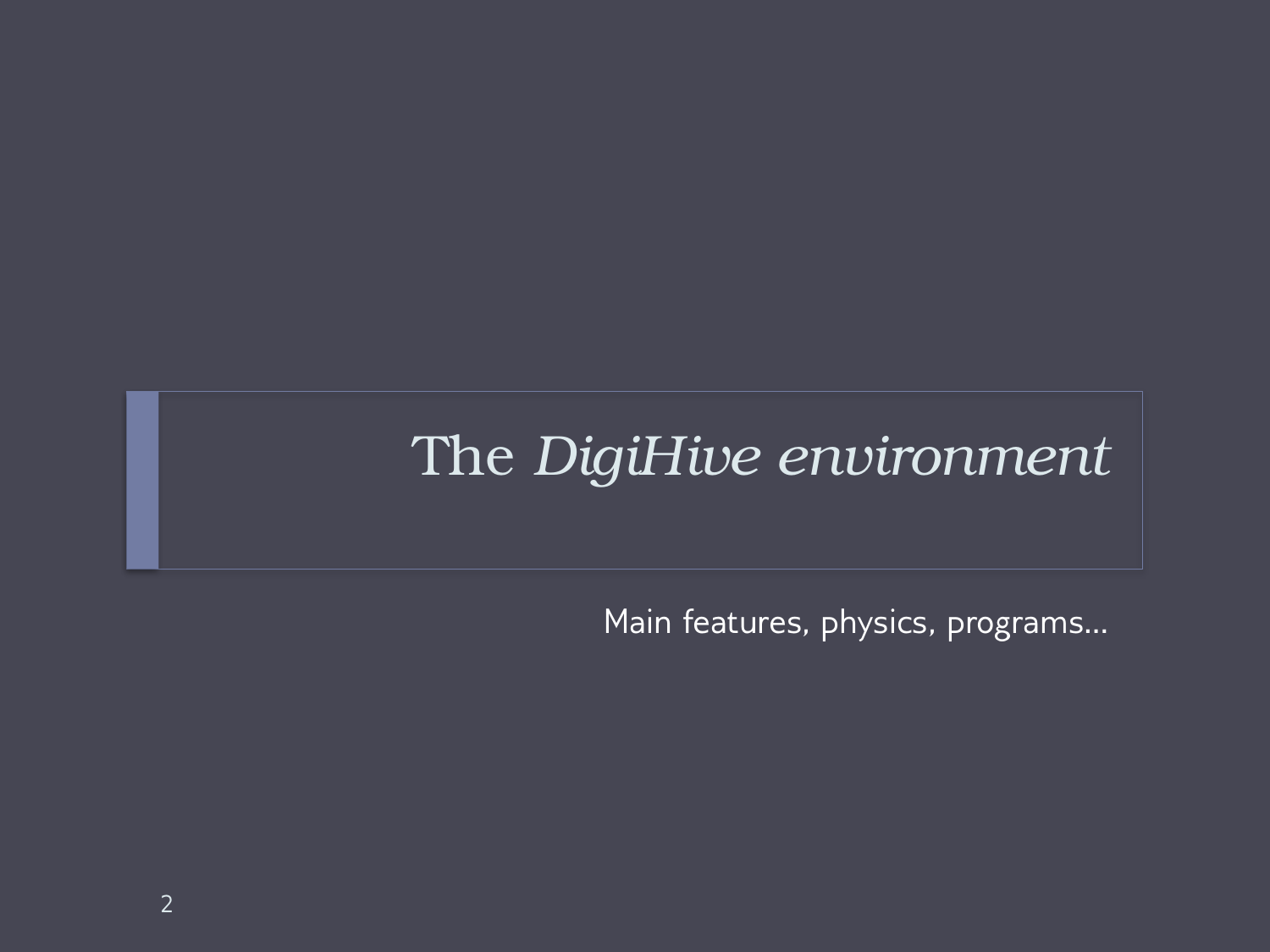

# The DigiHive environment
Main features, physics, programs…
2